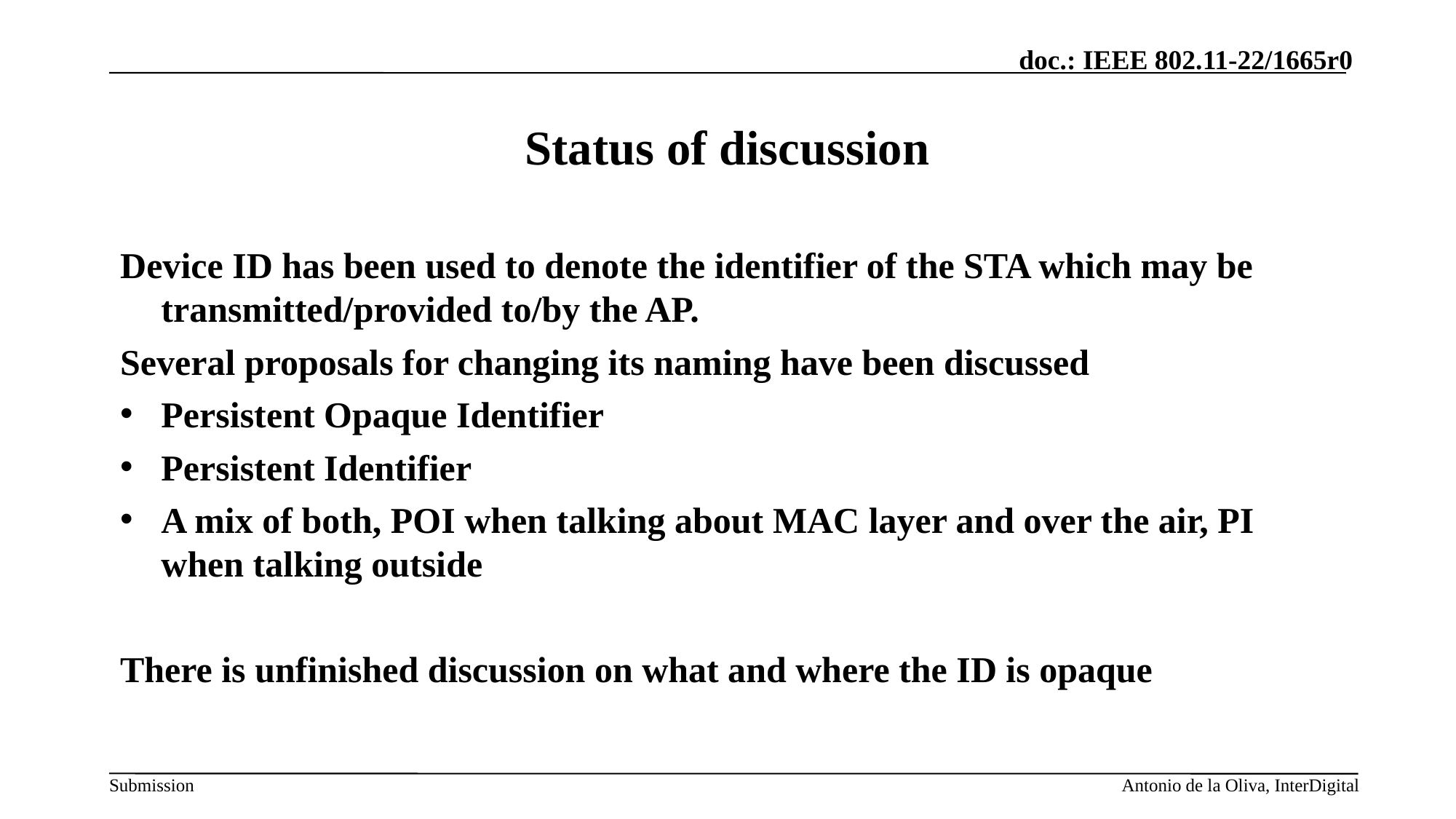

# Status of discussion
Device ID has been used to denote the identifier of the STA which may be transmitted/provided to/by the AP.
Several proposals for changing its naming have been discussed
Persistent Opaque Identifier
Persistent Identifier
A mix of both, POI when talking about MAC layer and over the air, PI when talking outside

There is unfinished discussion on what and where the ID is opaque
Antonio de la Oliva, InterDigital